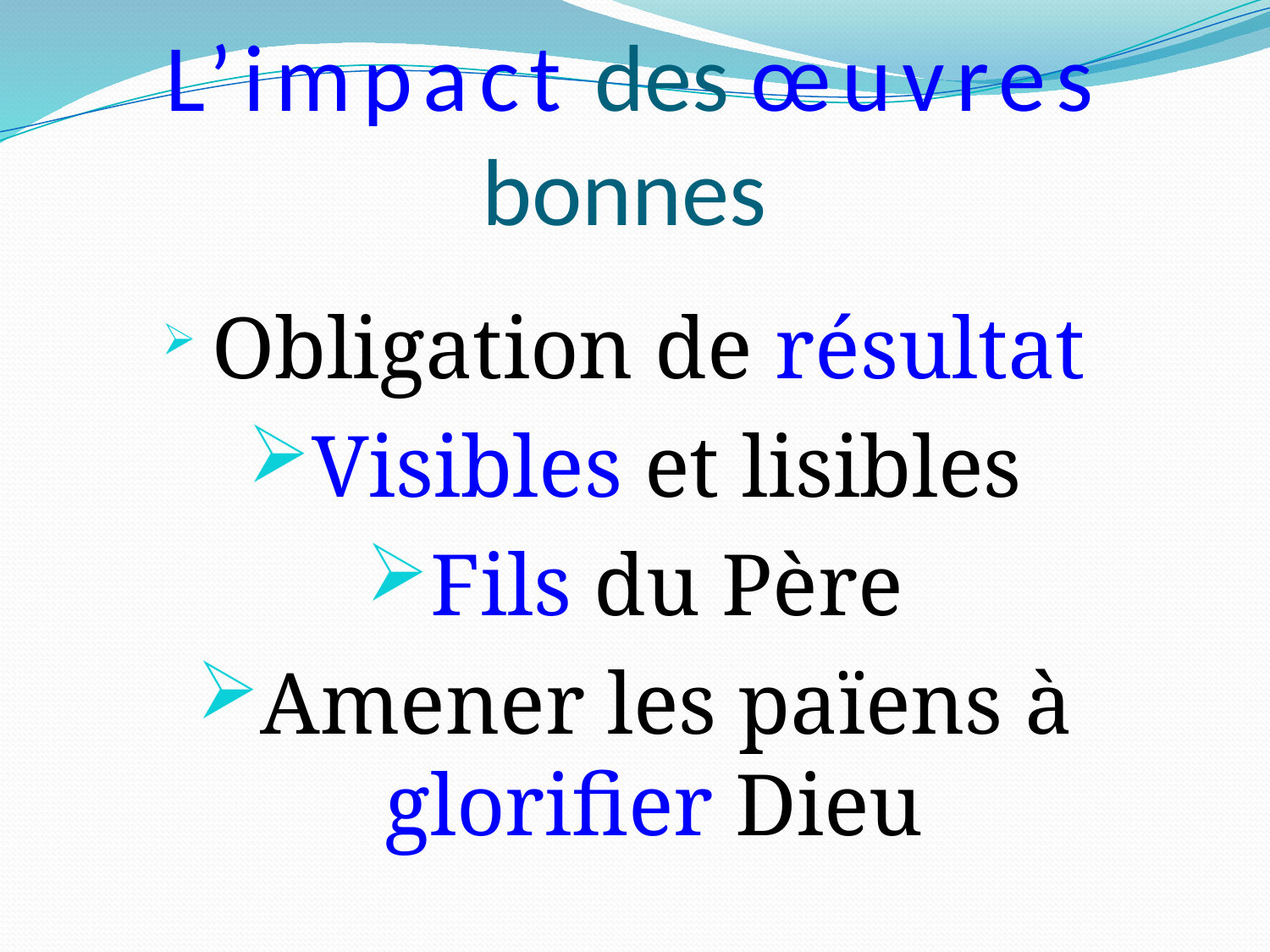

# L’impact des œuvres bonnes
 Obligation de résultat
Visibles et lisibles
Fils du Père
Amener les païens à glorifier Dieu